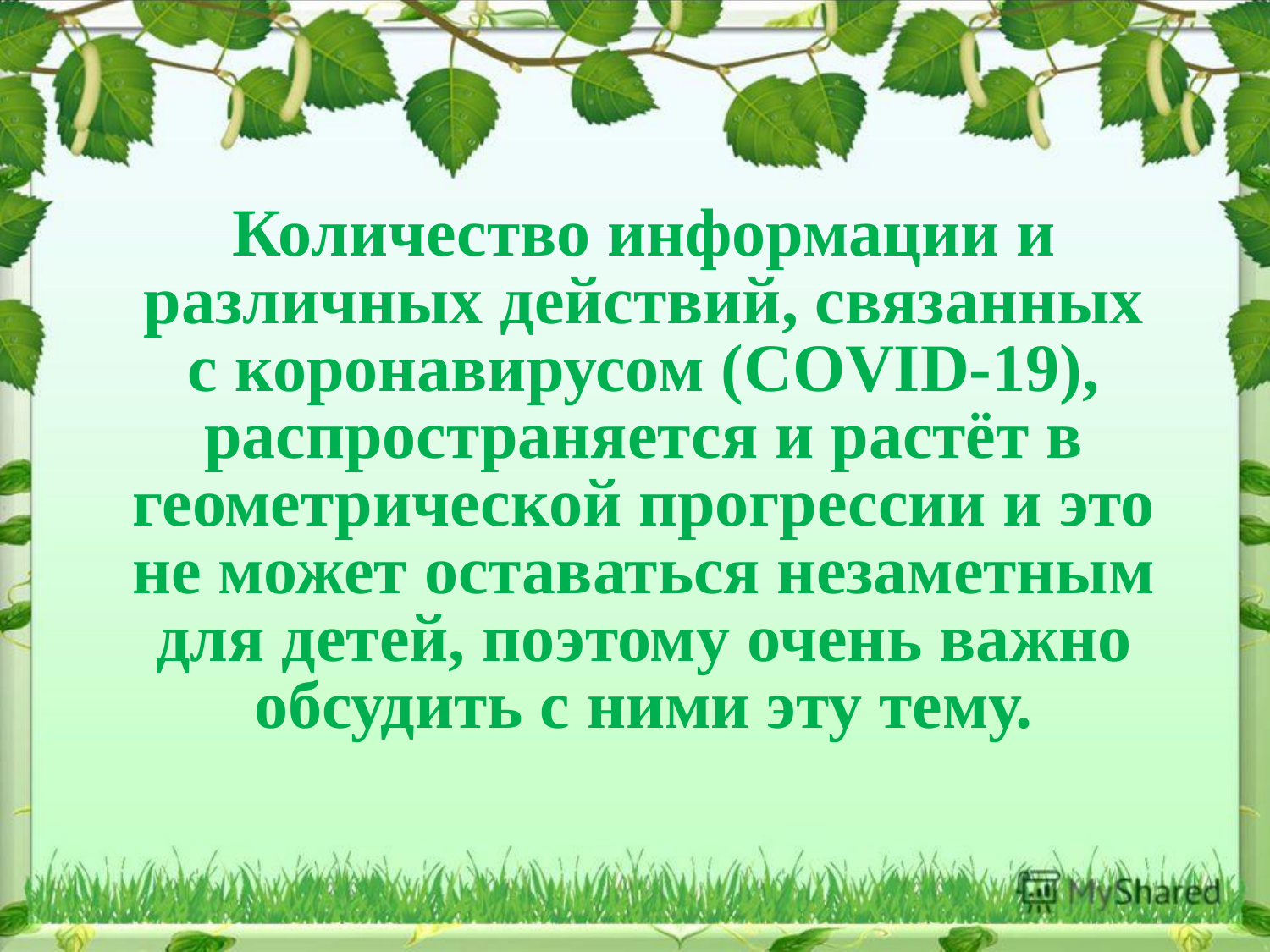

Количество информации и различных действий, связанных с коронавирусом (COVID-19), распространяется и растёт в геометрической прогрессии и это не может оставаться незаметным для детей, поэтому очень важно обсудить с ними эту тему.